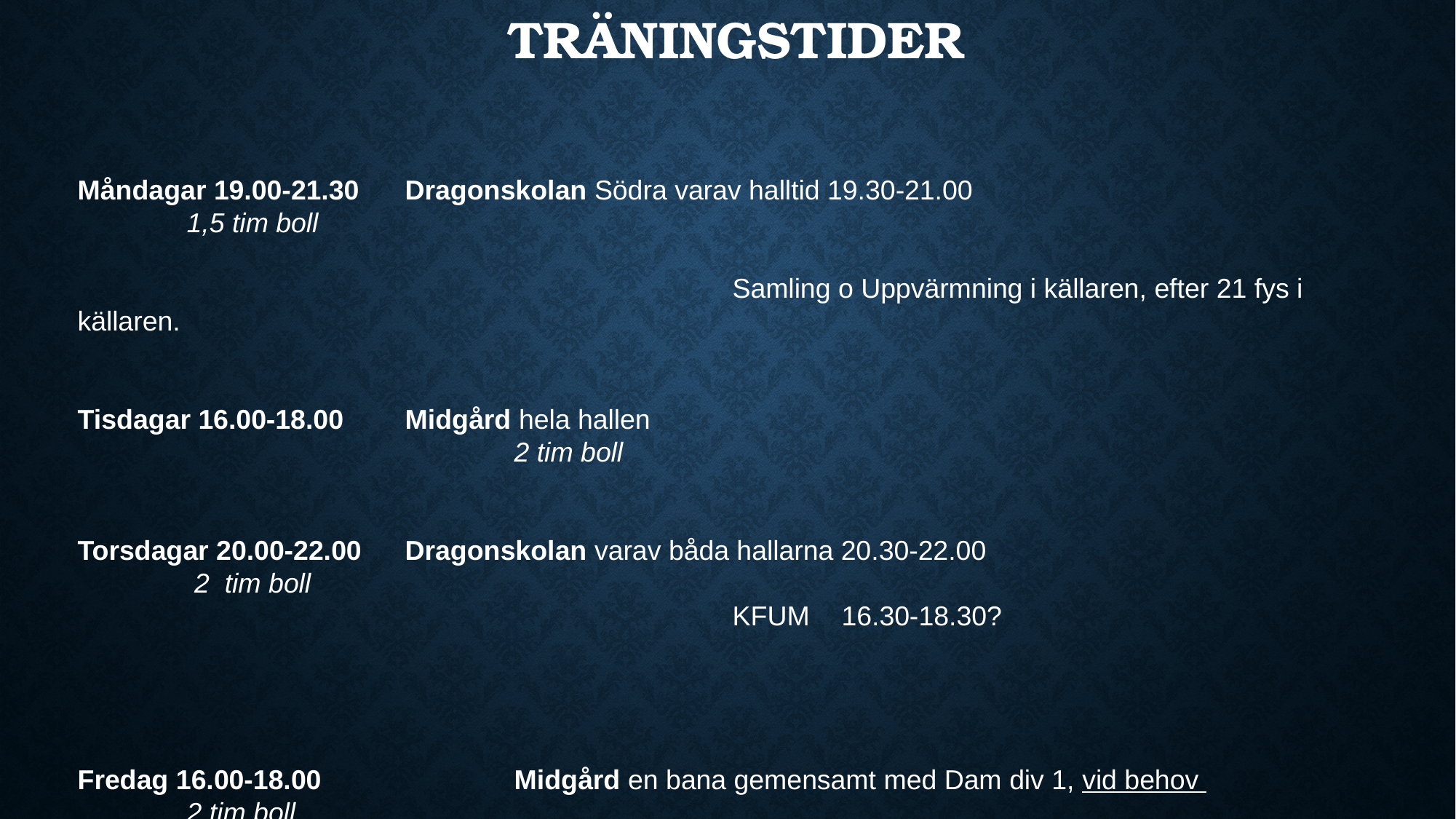

TRäningstider
Måndagar 19.00-21.30 	Dragonskolan Södra varav halltid 19.30-21.00					1,5 tim boll
						Samling o Uppvärmning i källaren, efter 21 fys i källaren.
Tisdagar 16.00-18.00 	Midgård hela hallen											2 tim boll
Torsdagar 20.00-22.00 	Dragonskolan varav båda hallarna 20.30-22.00					 2  tim boll
						KFUM	16.30-18.30?
Fredag 16.00-18.00 		Midgård en bana gemensamt med Dam div 1, vid behov 			2 tim boll
						(Damerna tränar 17-18)